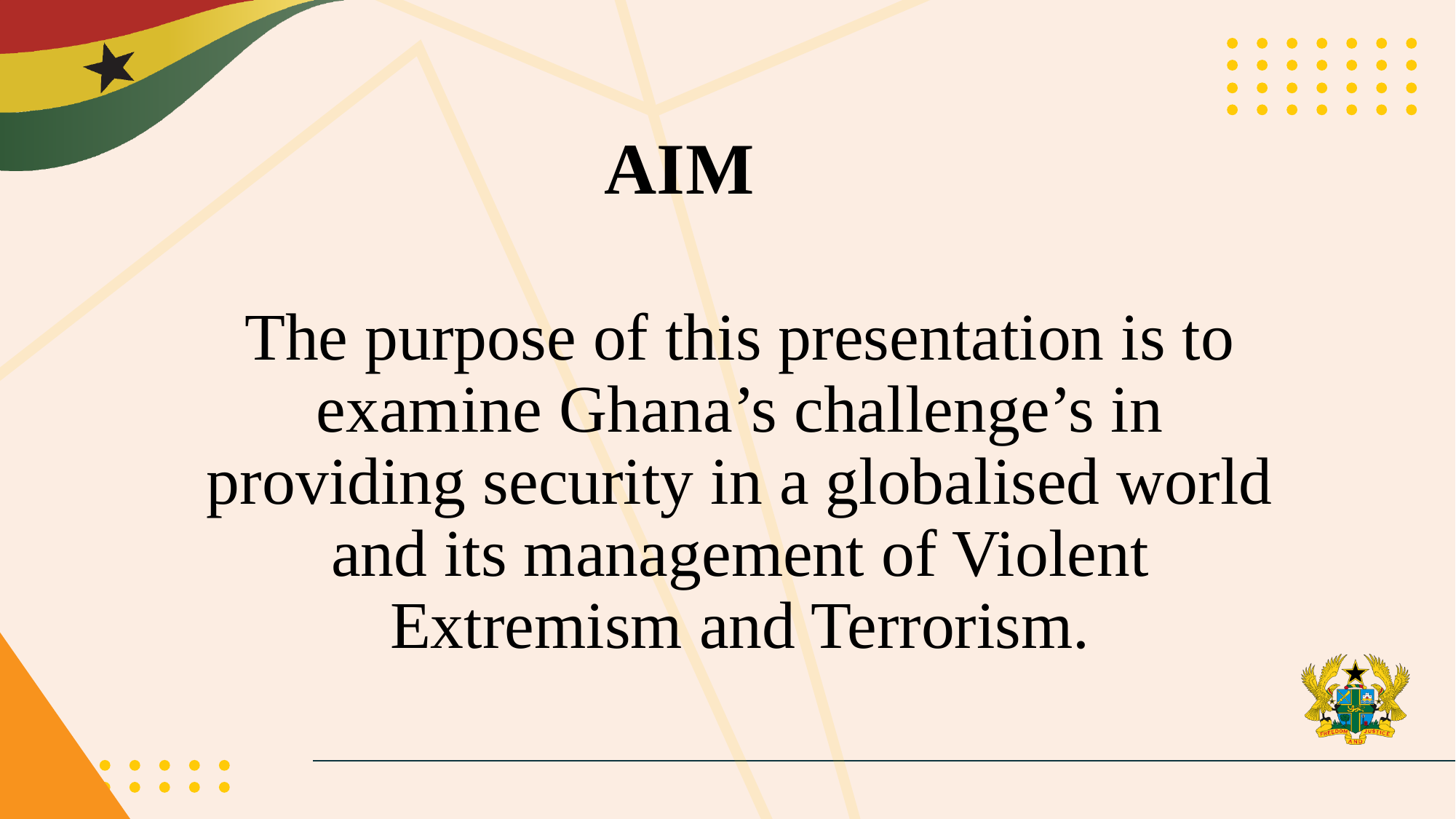

# AIM
The purpose of this presentation is to examine Ghana’s challenge’s in providing security in a globalised world and its management of Violent Extremism and Terrorism.